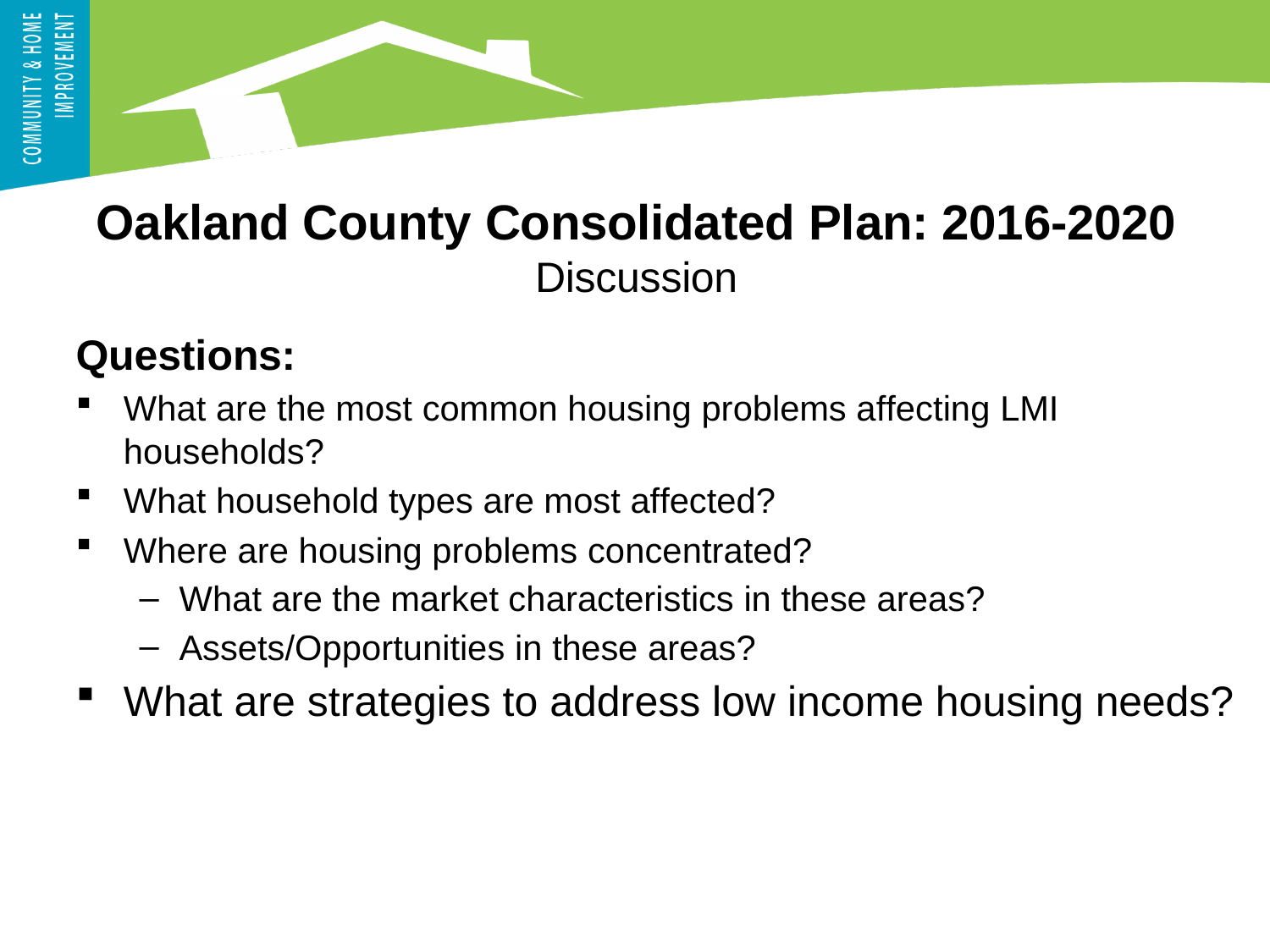

Oakland County Consolidated Plan: 2016-2020
Discussion
Questions:
What are the most common housing problems affecting LMI households?
What household types are most affected?
Where are housing problems concentrated?
What are the market characteristics in these areas?
Assets/Opportunities in these areas?
What are strategies to address low income housing needs?